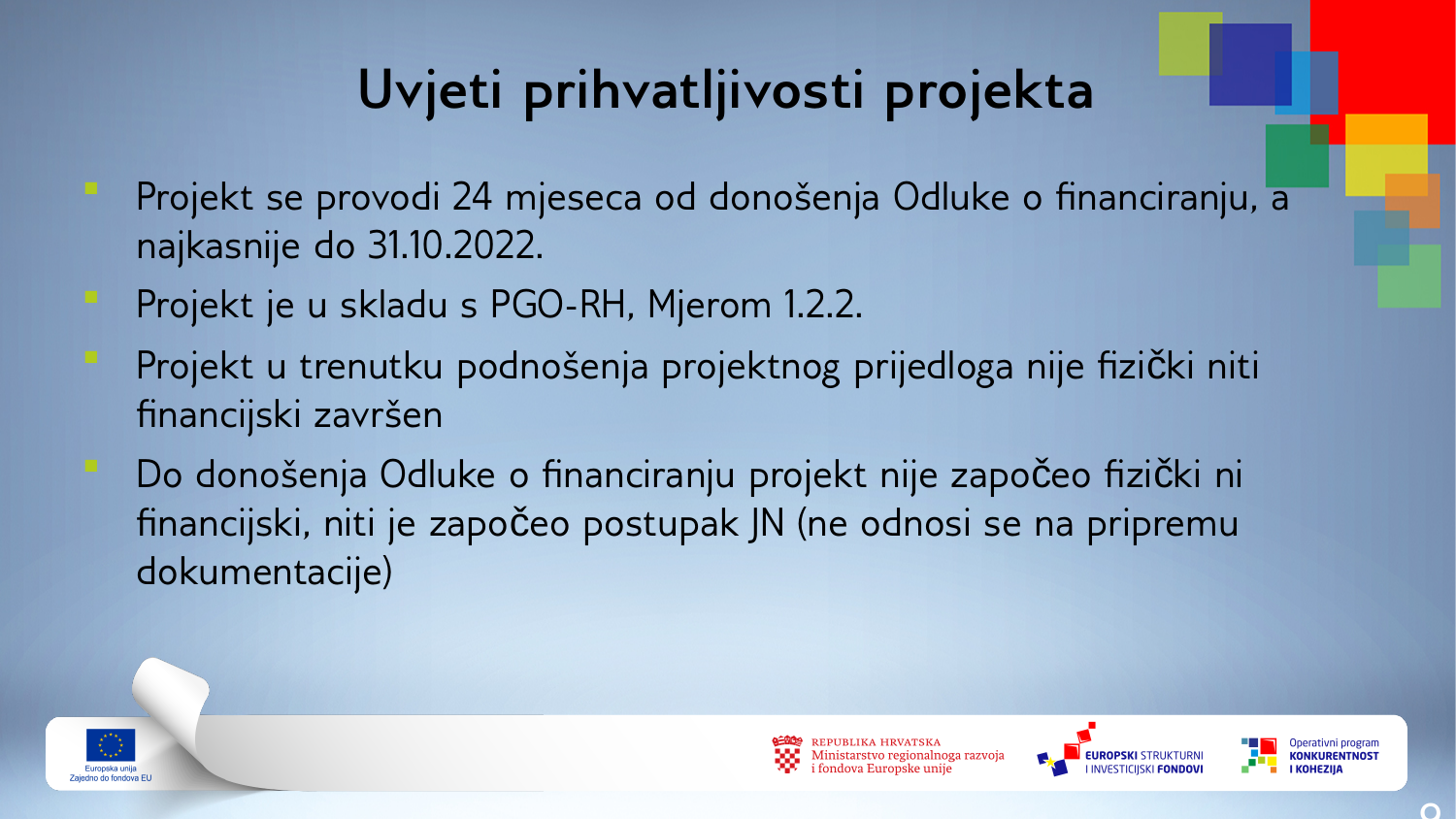

# Uvjeti prihvatljivosti projekta
Projekt se provodi 24 mjeseca od donošenja Odluke o financiranju, a najkasnije do 31.10.2022.
Projekt je u skladu s PGO-RH, Mjerom 1.2.2.
Projekt u trenutku podnošenja projektnog prijedloga nije fizički niti financijski završen
Do donošenja Odluke o financiranju projekt nije započeo fizički ni financijski, niti je započeo postupak JN (ne odnosi se na pripremu dokumentacije)

9